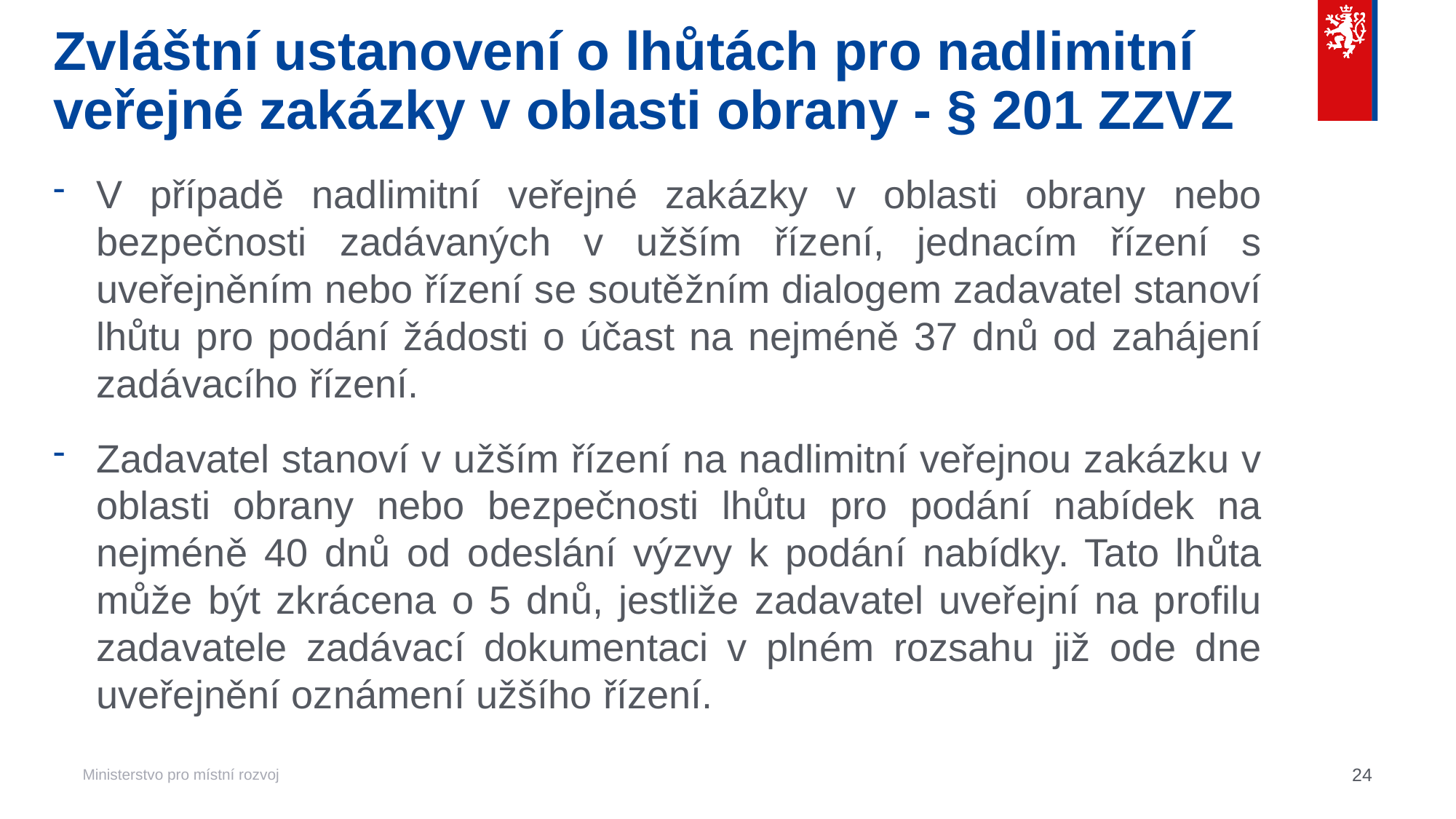

# Zvláštní ustanovení o lhůtách pro nadlimitní veřejné zakázky v oblasti obrany - § 201 ZZVZ
V případě nadlimitní veřejné zakázky v oblasti obrany nebo bezpečnosti zadávaných v užším řízení, jednacím řízení s uveřejněním nebo řízení se soutěžním dialogem zadavatel stanoví lhůtu pro podání žádosti o účast na nejméně 37 dnů od zahájení zadávacího řízení.
Zadavatel stanoví v užším řízení na nadlimitní veřejnou zakázku v oblasti obrany nebo bezpečnosti lhůtu pro podání nabídek na nejméně 40 dnů od odeslání výzvy k podání nabídky. Tato lhůta může být zkrácena o 5 dnů, jestliže zadavatel uveřejní na profilu zadavatele zadávací dokumentaci v plném rozsahu již ode dne uveřejnění oznámení užšího řízení.
24